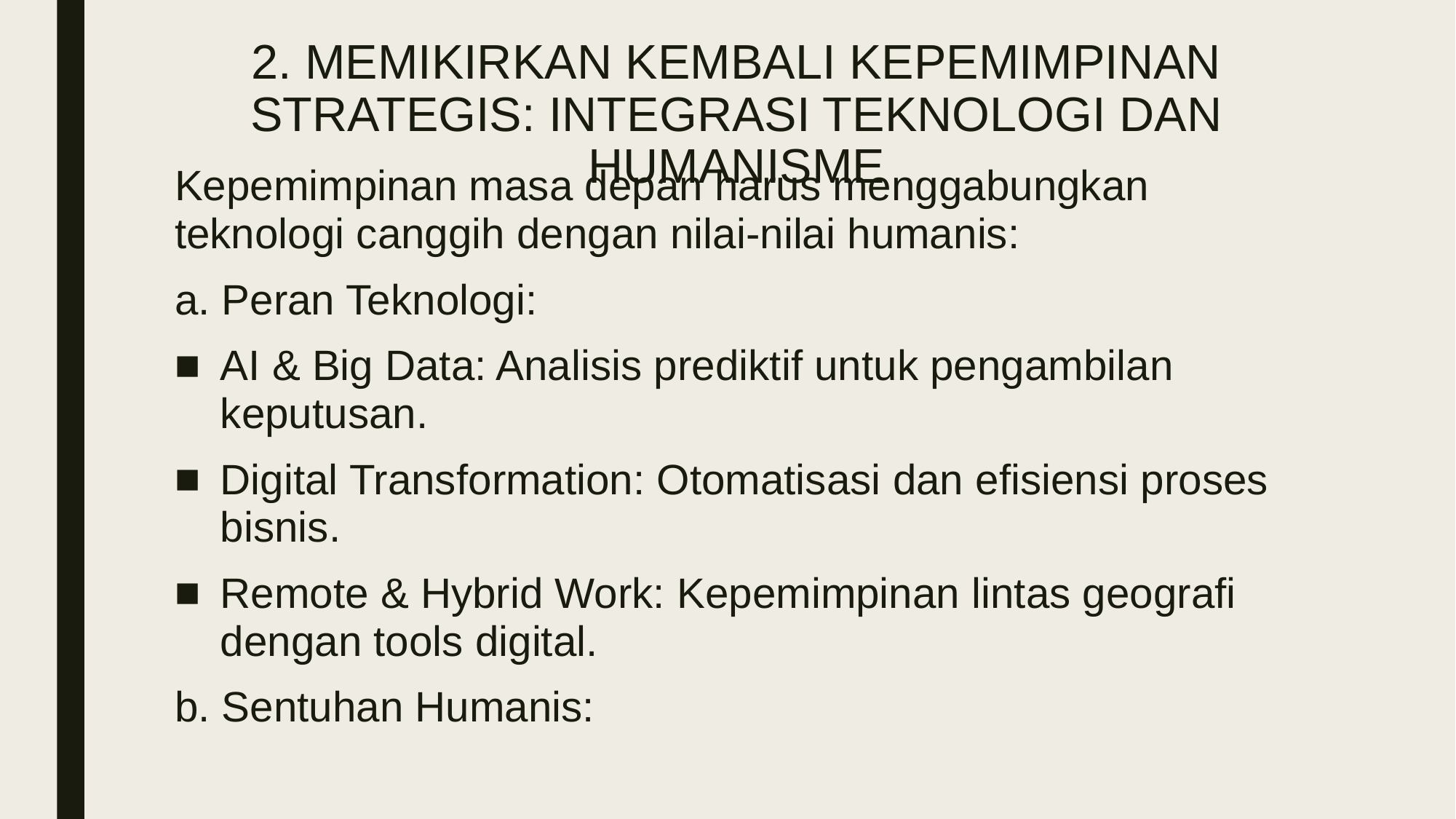

# 2. MEMIKIRKAN KEMBALI KEPEMIMPINAN STRATEGIS: INTEGRASI TEKNOLOGI DAN HUMANISME
Kepemimpinan masa depan harus menggabungkan teknologi canggih dengan nilai-nilai humanis:
a. Peran Teknologi:
AI & Big Data: Analisis prediktif untuk pengambilan keputusan.
Digital Transformation: Otomatisasi dan efisiensi proses bisnis.
Remote & Hybrid Work: Kepemimpinan lintas geografi dengan tools digital.
b. Sentuhan Humanis: